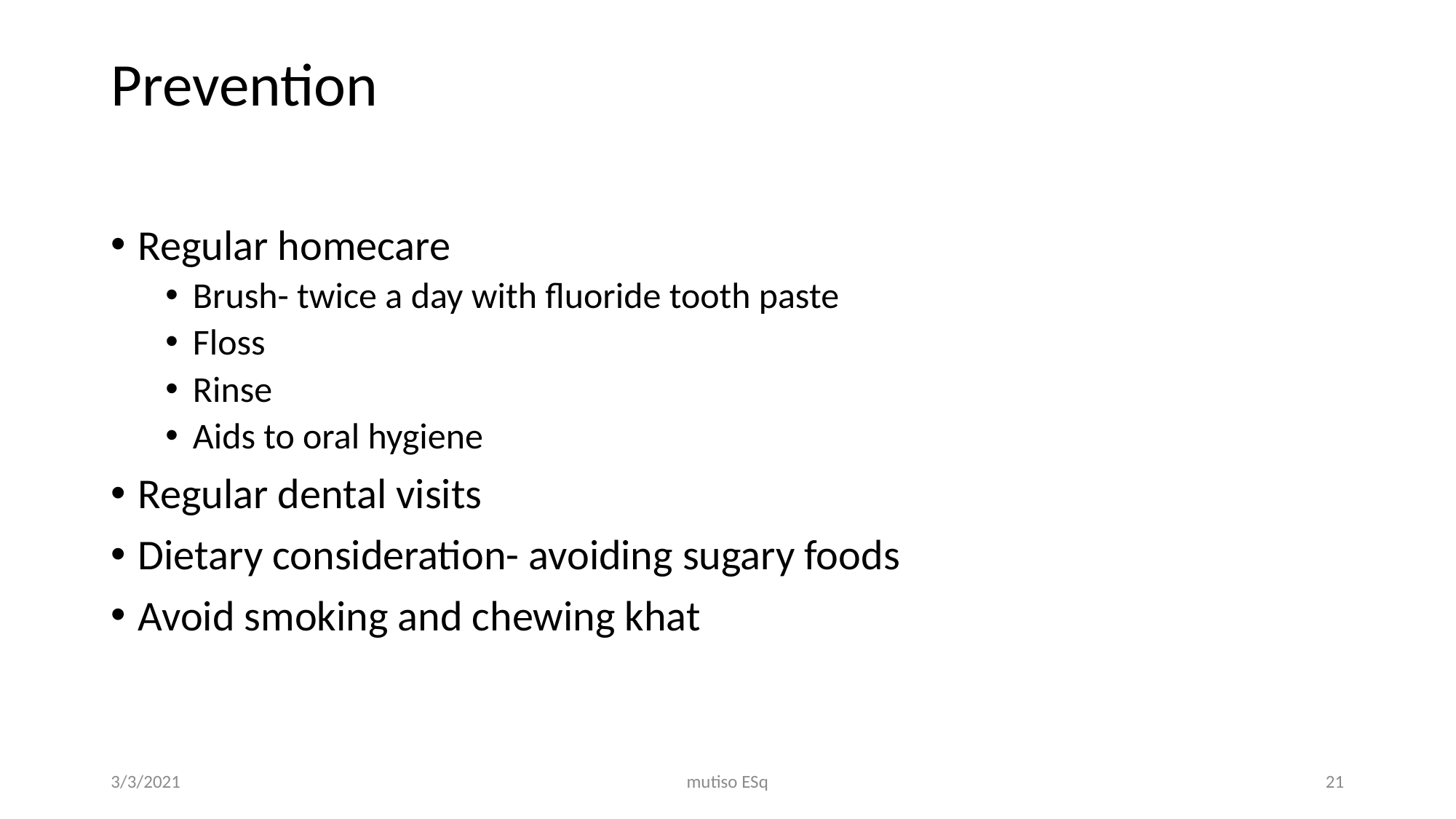

# Prevention
Regular homecare
Brush- twice a day with fluoride tooth paste
Floss
Rinse
Aids to oral hygiene
Regular dental visits
Dietary consideration- avoiding sugary foods
Avoid smoking and chewing khat
3/3/2021
mutiso ESq
21